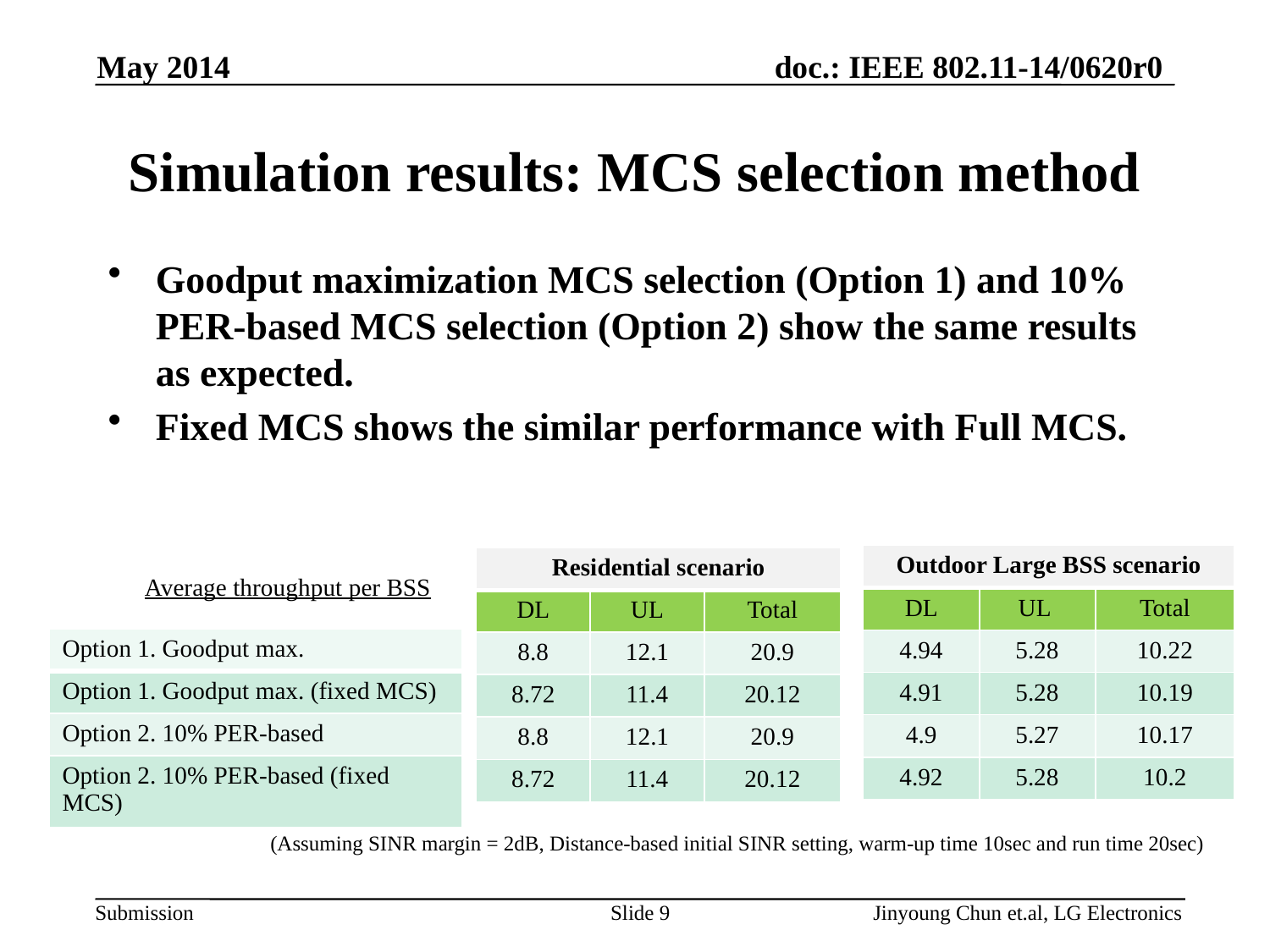

May 2014
# Simulation results: MCS selection method
Goodput maximization MCS selection (Option 1) and 10% PER-based MCS selection (Option 2) show the same results as expected.
Fixed MCS shows the similar performance with Full MCS.
| Outdoor Large BSS scenario |  |  |
| --- | --- | --- |
| DL | UL | Total |
| 4.94 | 5.28 | 10.22 |
| 4.91 | 5.28 | 10.19 |
| 4.9 | 5.27 | 10.17 |
| 4.92 | 5.28 | 10.2 |
| Residential scenario |  |  |
| --- | --- | --- |
| DL | UL | Total |
| 8.8 | 12.1 | 20.9 |
| 8.72 | 11.4 | 20.12 |
| 8.8 | 12.1 | 20.9 |
| 8.72 | 11.4 | 20.12 |
Average throughput per BSS
| Option 1. Goodput max. |
| --- |
| Option 1. Goodput max. (fixed MCS) |
| Option 2. 10% PER-based |
| Option 2. 10% PER-based (fixed MCS) |
(Assuming SINR margin = 2dB, Distance-based initial SINR setting, warm-up time 10sec and run time 20sec)
Slide 9
Jinyoung Chun et.al, LG Electronics